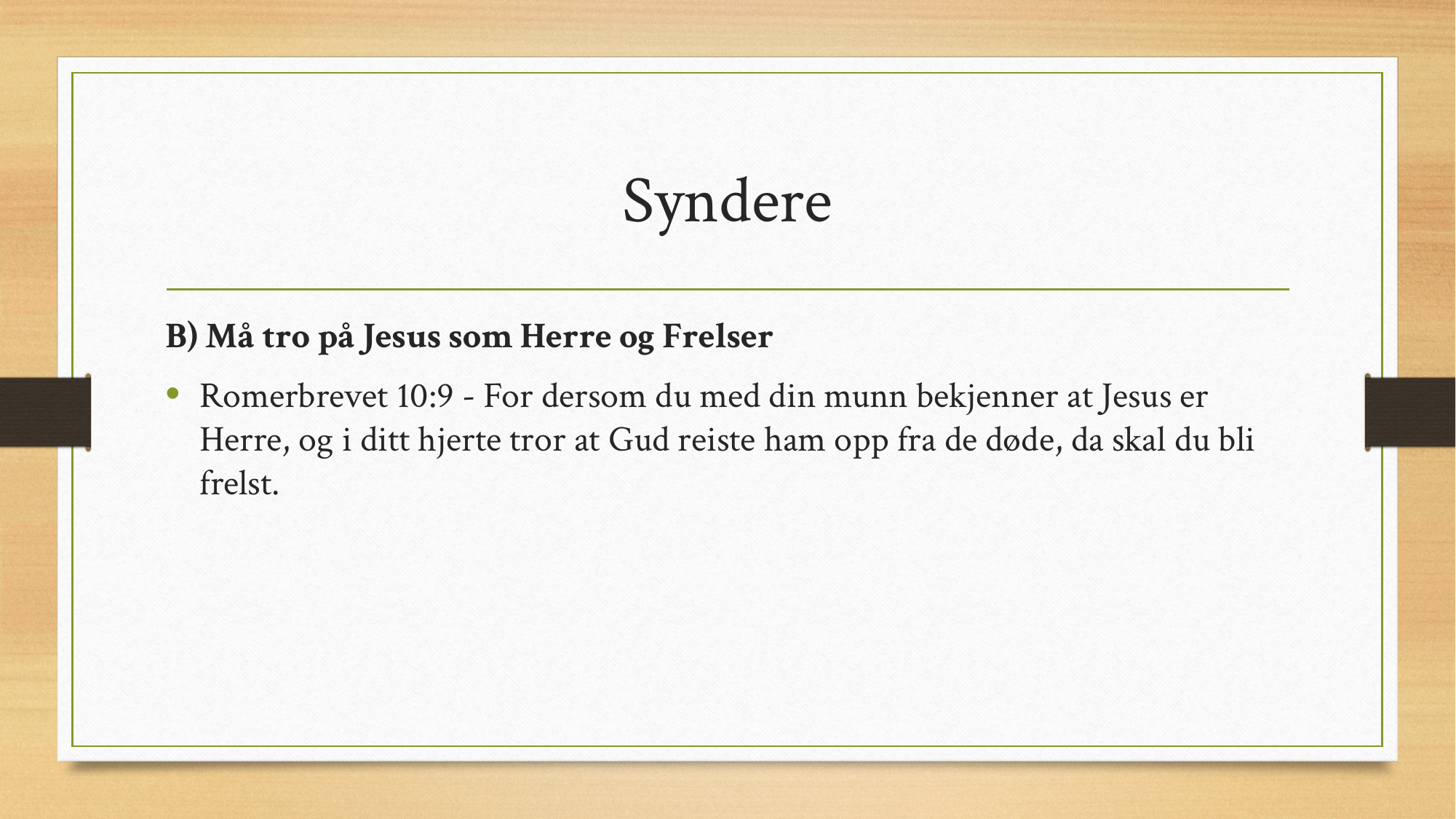

# Syndere
B) Må tro på Jesus som Herre og Frelser
Romerbrevet 10:9 - For dersom du med din munn bekjenner at Jesus er Herre, og i ditt hjerte tror at Gud reiste ham opp fra de døde, da skal du bli frelst.